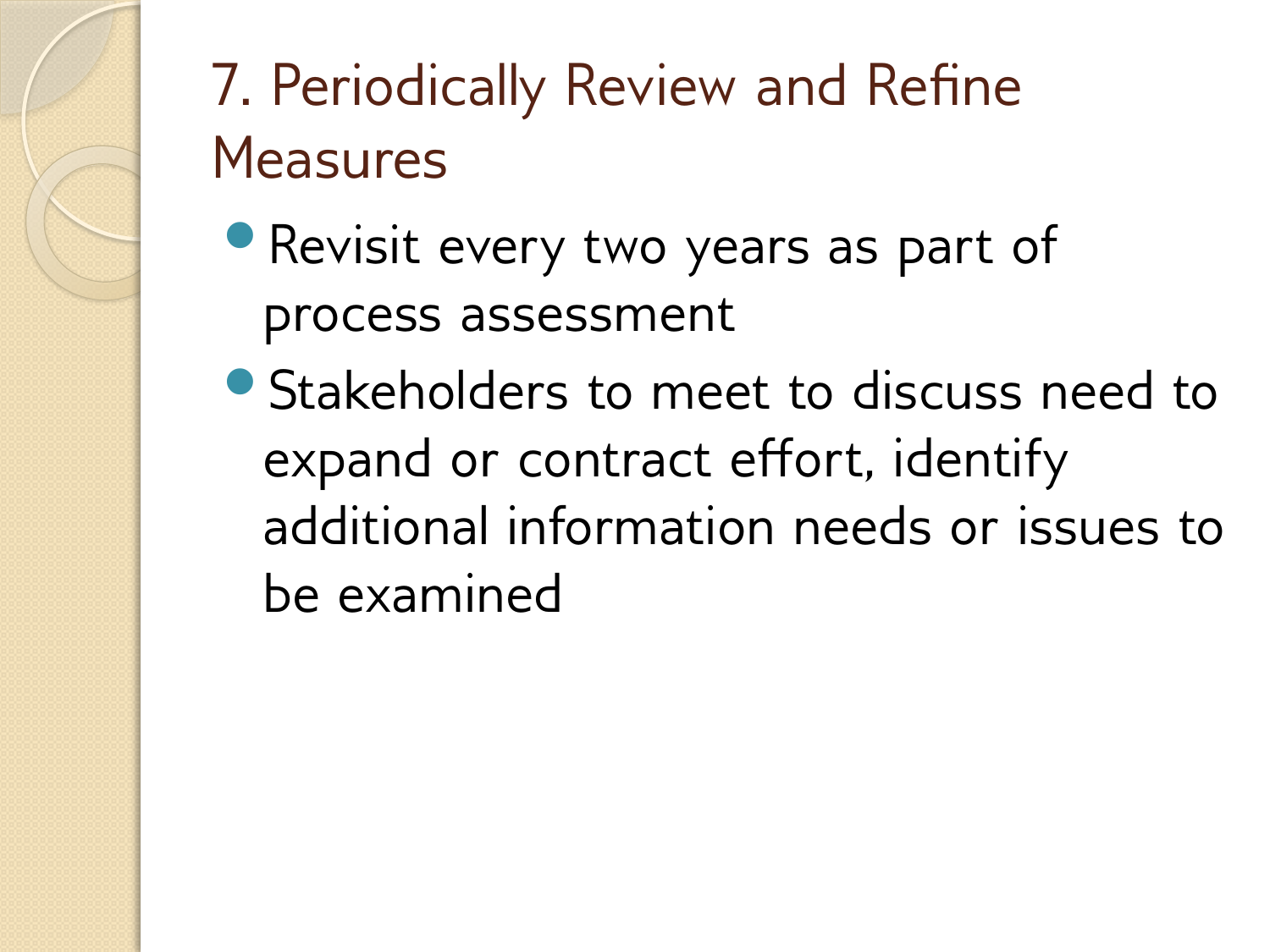

# 7. Periodically Review and Refine Measures
Revisit every two years as part of process assessment
Stakeholders to meet to discuss need to expand or contract effort, identify additional information needs or issues to be examined